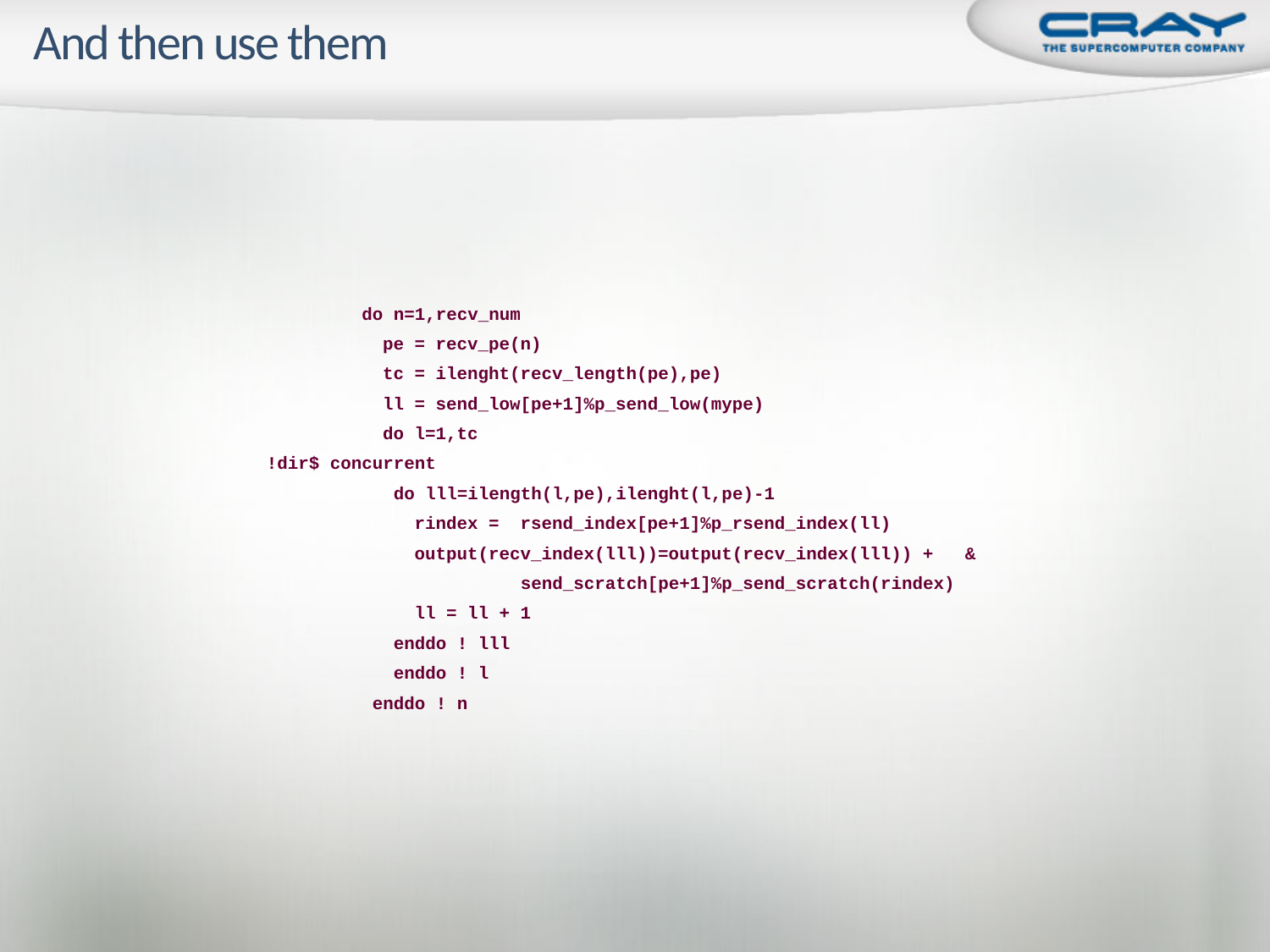

# And then use them
         do n=1,recv_num
           pe = recv_pe(n)
           tc = ilenght(recv_length(pe),pe)
           ll = send_low[pe+1]%p_send_low(mype)
           do l=1,tc
!dir$ concurrent
            do lll=ilength(l,pe),ilenght(l,pe)-1
              rindex =  rsend_index[pe+1]%p_rsend_index(ll)
              output(recv_index(lll))=output(recv_index(lll)) +   &
                        send_scratch[pe+1]%p_send_scratch(rindex)
              ll = ll + 1
            enddo ! lll
            enddo ! l
          enddo ! n